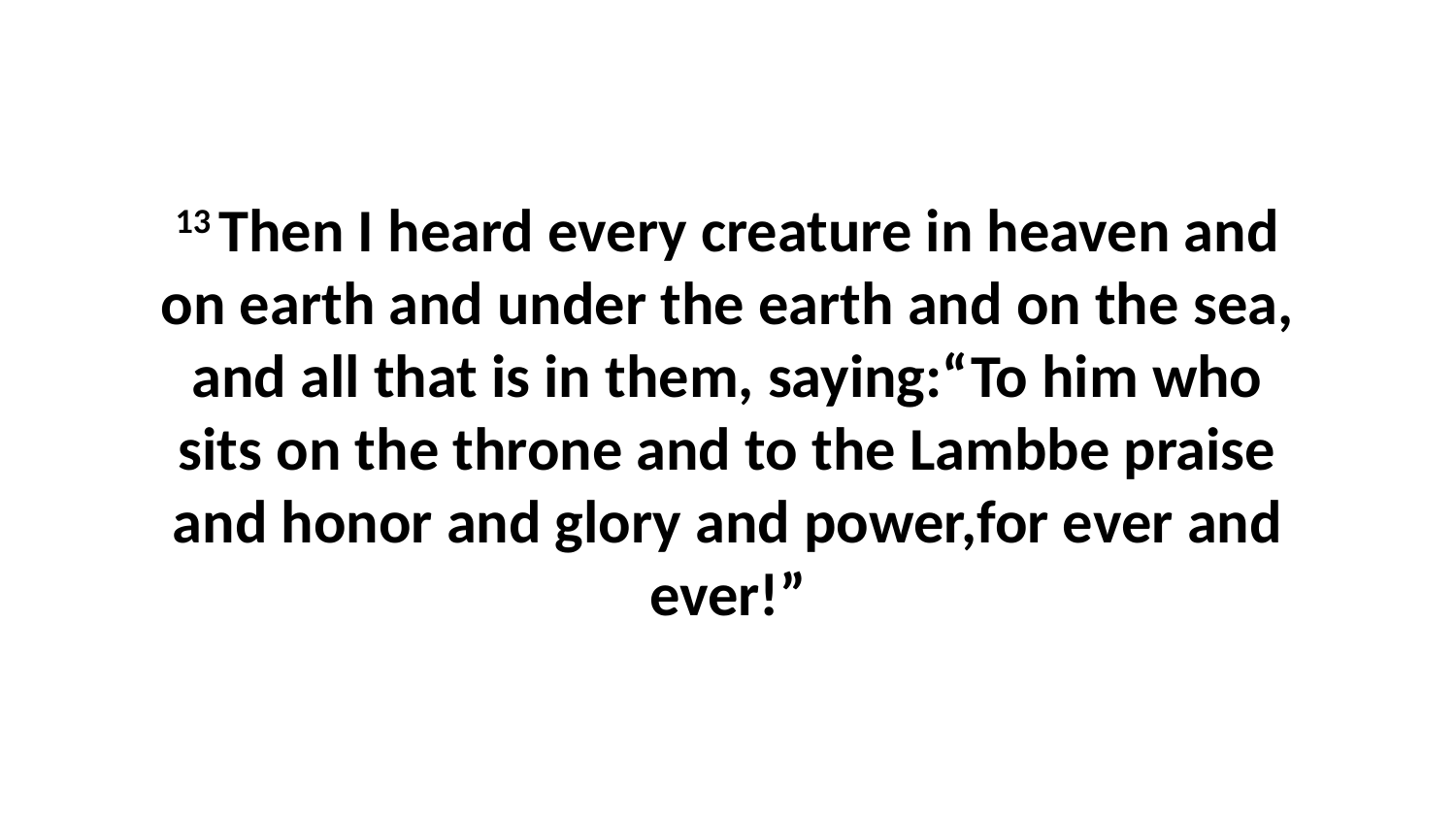

13 Then I heard every creature in heaven and on earth and under the earth and on the sea, and all that is in them, saying:“To him who sits on the throne and to the Lambbe praise and honor and glory and power,for ever and ever!”